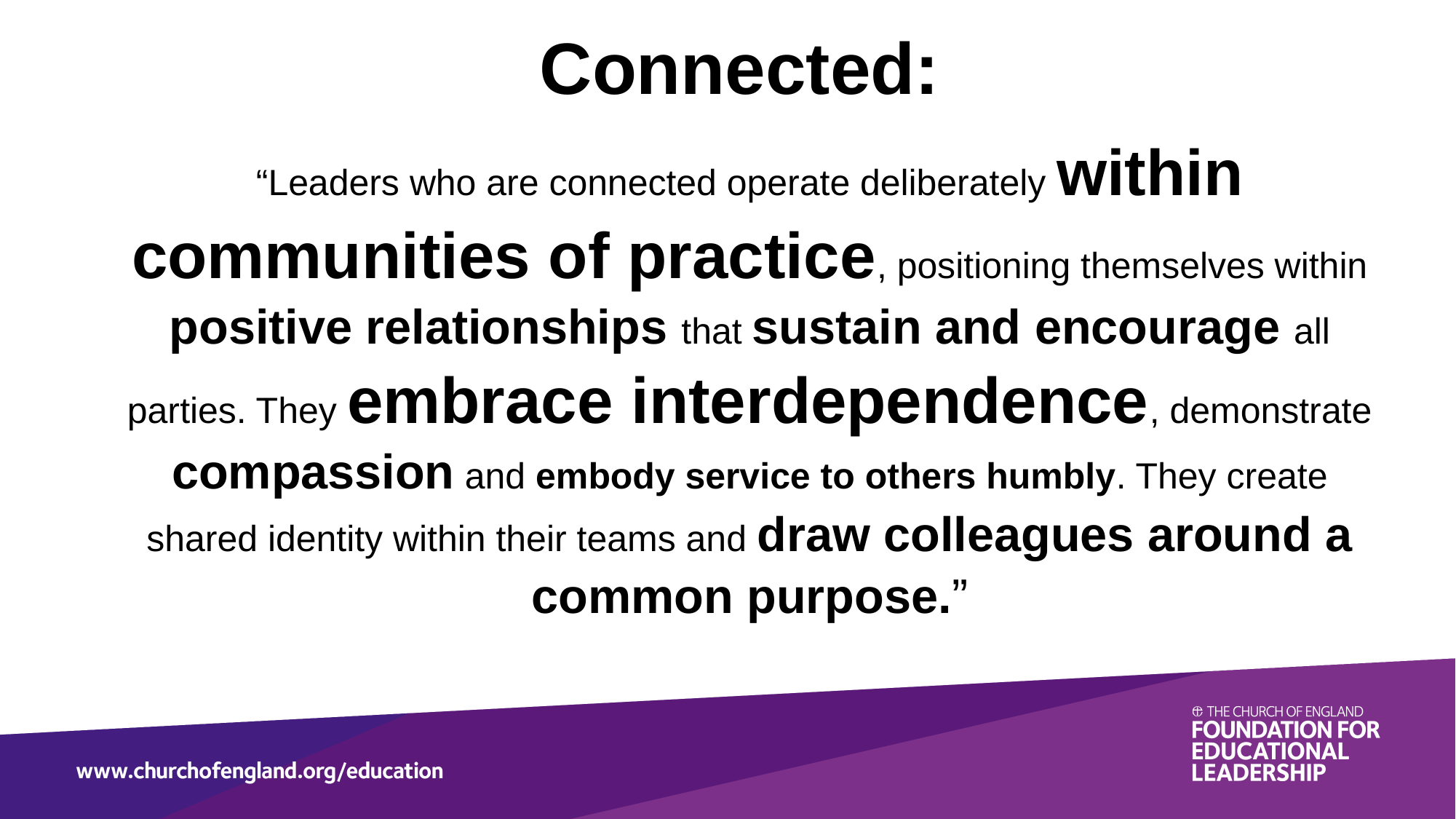

Connected:
“Leaders who are connected operate deliberately within communities of practice, positioning themselves within positive relationships that sustain and encourage all parties. They embrace interdependence, demonstrate compassion and embody service to others humbly. They create shared identity within their teams and draw colleagues around a common purpose.”